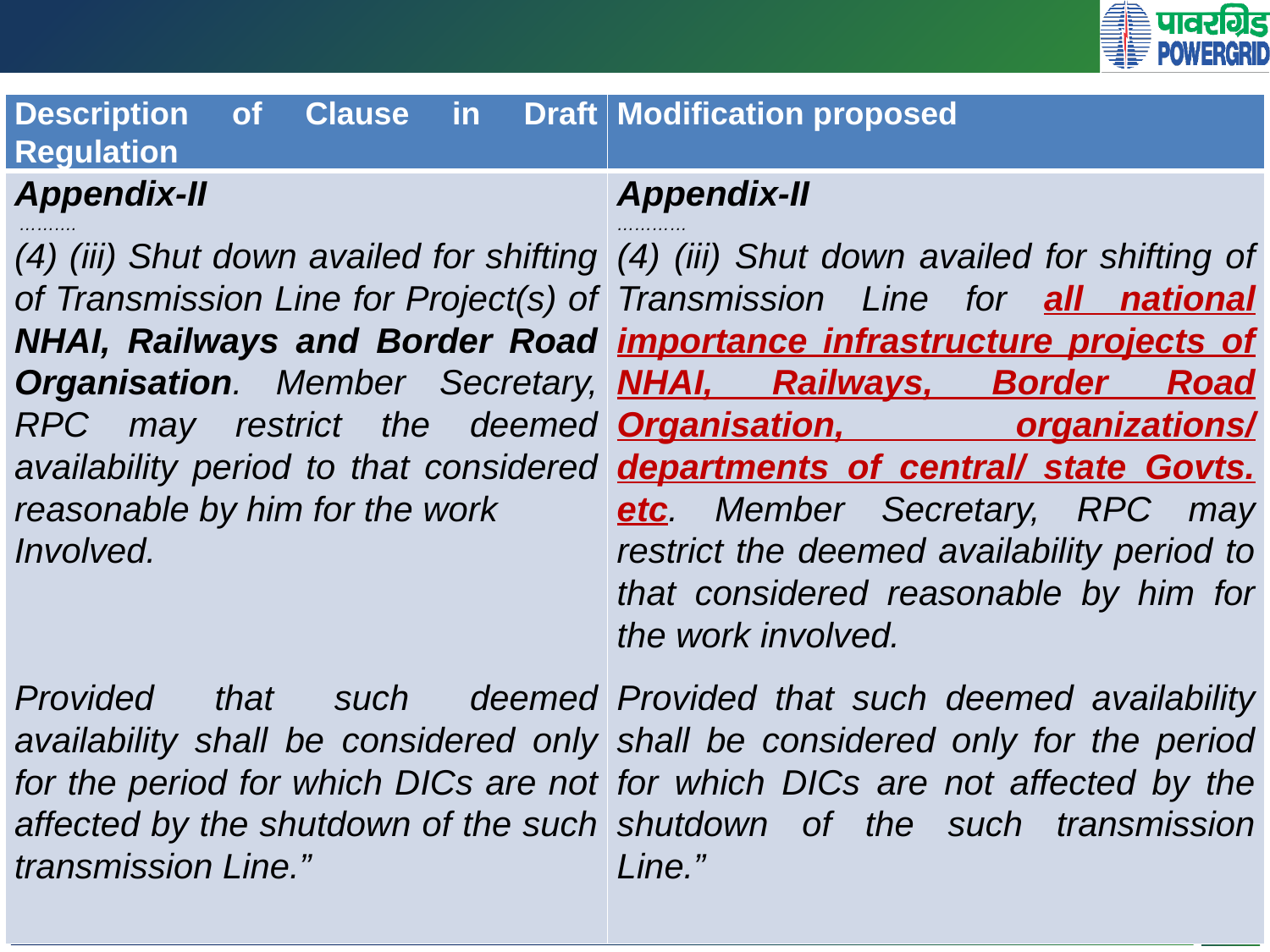

| Description of Clause in Draft Regulation | Modification proposed |
| --- | --- |
| Appendix-II  ………. (4) (iii) Shut down availed for shifting of Transmission Line for Project(s) of NHAI, Railways and Border Road Organisation. Member Secretary, RPC may restrict the deemed availability period to that considered reasonable by him for the work Involved.   Provided that such deemed availability shall be considered only for the period for which DICs are not affected by the shutdown of the such transmission Line.” | Appendix-II ………… (4) (iii) Shut down availed for shifting of Transmission Line for all national importance infrastructure projects of NHAI, Railways, Border Road Organisation, organizations/ departments of central/ state Govts. etc. Member Secretary, RPC may restrict the deemed availability period to that considered reasonable by him for the work involved. Provided that such deemed availability shall be considered only for the period for which DICs are not affected by the shutdown of the such transmission Line.” |
2